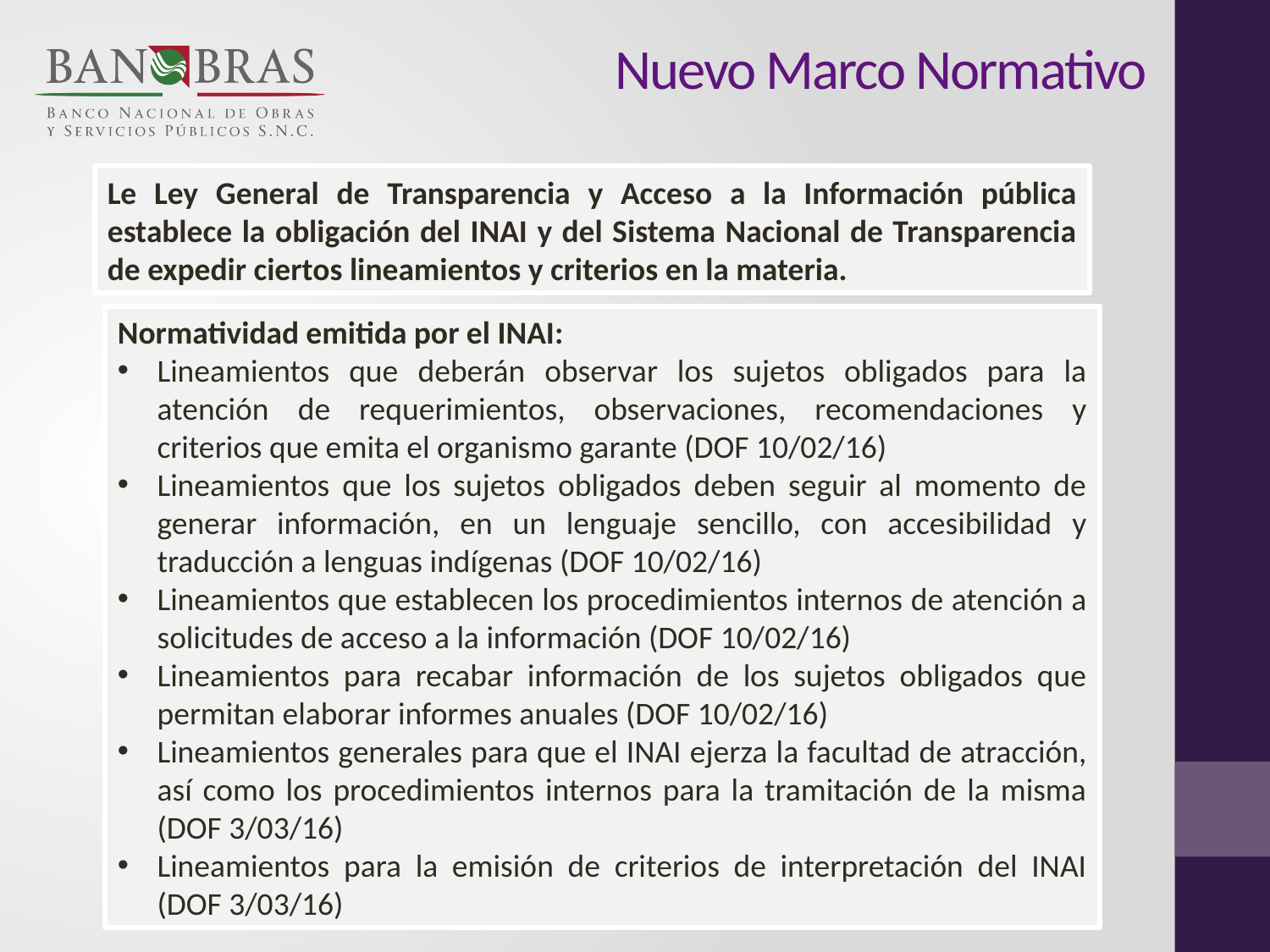

Nuevo Marco Normativo
Le Ley General de Transparencia y Acceso a la Información pública establece la obligación del INAI y del Sistema Nacional de Transparencia de expedir ciertos lineamientos y criterios en la materia.
Normatividad emitida por el INAI:
Lineamientos que deberán observar los sujetos obligados para la atención de requerimientos, observaciones, recomendaciones y criterios que emita el organismo garante (DOF 10/02/16)
Lineamientos que los sujetos obligados deben seguir al momento de generar información, en un lenguaje sencillo, con accesibilidad y traducción a lenguas indígenas (DOF 10/02/16)
Lineamientos que establecen los procedimientos internos de atención a solicitudes de acceso a la información (DOF 10/02/16)
Lineamientos para recabar información de los sujetos obligados que permitan elaborar informes anuales (DOF 10/02/16)
Lineamientos generales para que el INAI ejerza la facultad de atracción, así como los procedimientos internos para la tramitación de la misma (DOF 3/03/16)
Lineamientos para la emisión de criterios de interpretación del INAI (DOF 3/03/16)